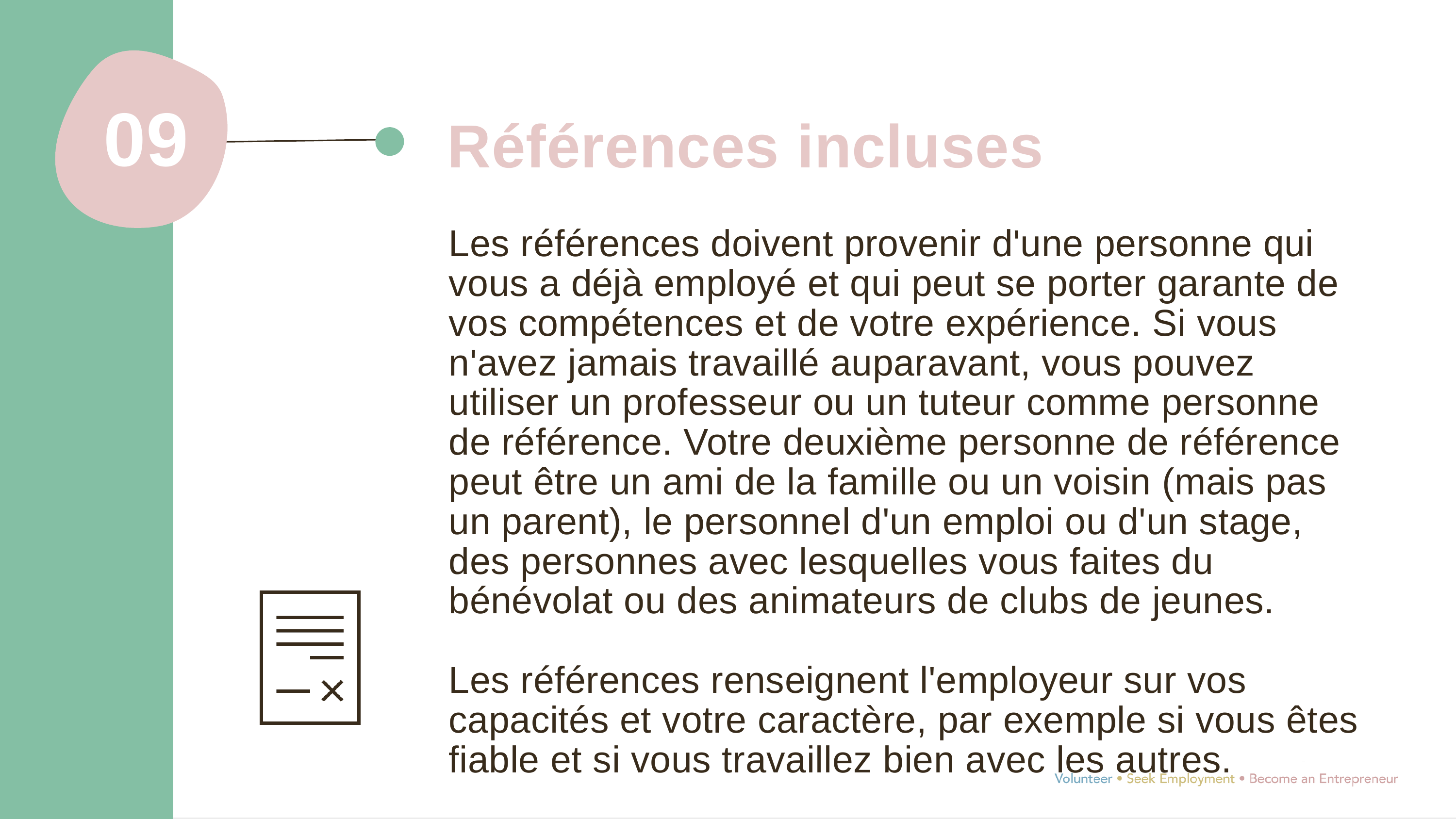

09
Références incluses

Les références doivent provenir d'une personne qui vous a déjà employé et qui peut se porter garante de vos compétences et de votre expérience. Si vous n'avez jamais travaillé auparavant, vous pouvez utiliser un professeur ou un tuteur comme personne de référence. Votre deuxième personne de référence peut être un ami de la famille ou un voisin (mais pas un parent), le personnel d'un emploi ou d'un stage, des personnes avec lesquelles vous faites du bénévolat ou des animateurs de clubs de jeunes.

Les références renseignent l'employeur sur vos capacités et votre caractère, par exemple si vous êtes fiable et si vous travaillez bien avec les autres.